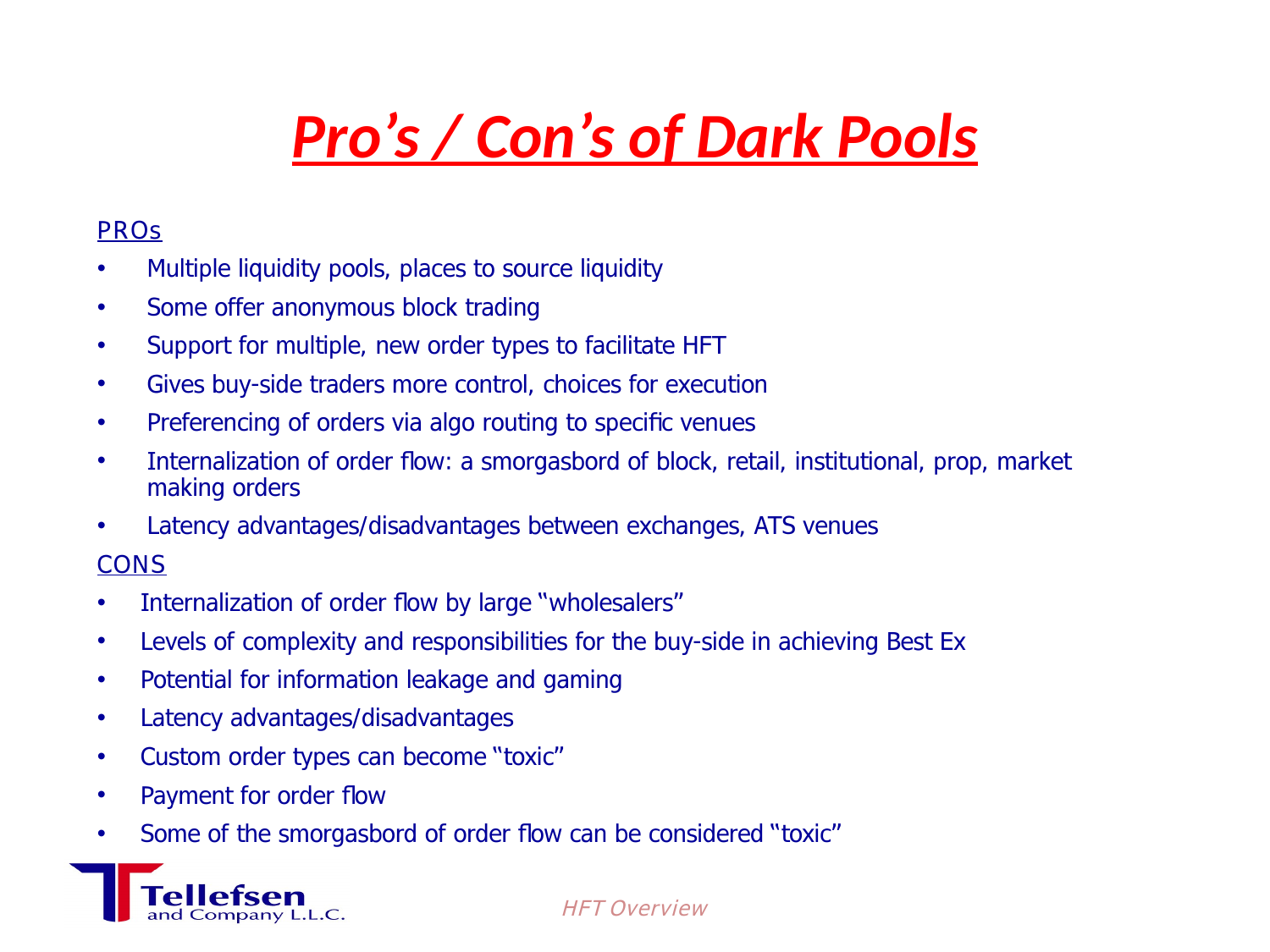

# Pro’s / Con’s of Dark Pools
PROs
Multiple liquidity pools, places to source liquidity
Some offer anonymous block trading
Support for multiple, new order types to facilitate HFT
Gives buy-side traders more control, choices for execution
Preferencing of orders via algo routing to specific venues
Internalization of order flow: a smorgasbord of block, retail, institutional, prop, market making orders
Latency advantages/disadvantages between exchanges, ATS venues
CONS
Internalization of order flow by large “wholesalers”
Levels of complexity and responsibilities for the buy-side in achieving Best Ex
Potential for information leakage and gaming
Latency advantages/disadvantages
Custom order types can become “toxic”
Payment for order flow
Some of the smorgasbord of order flow can be considered “toxic”

HFT Overview